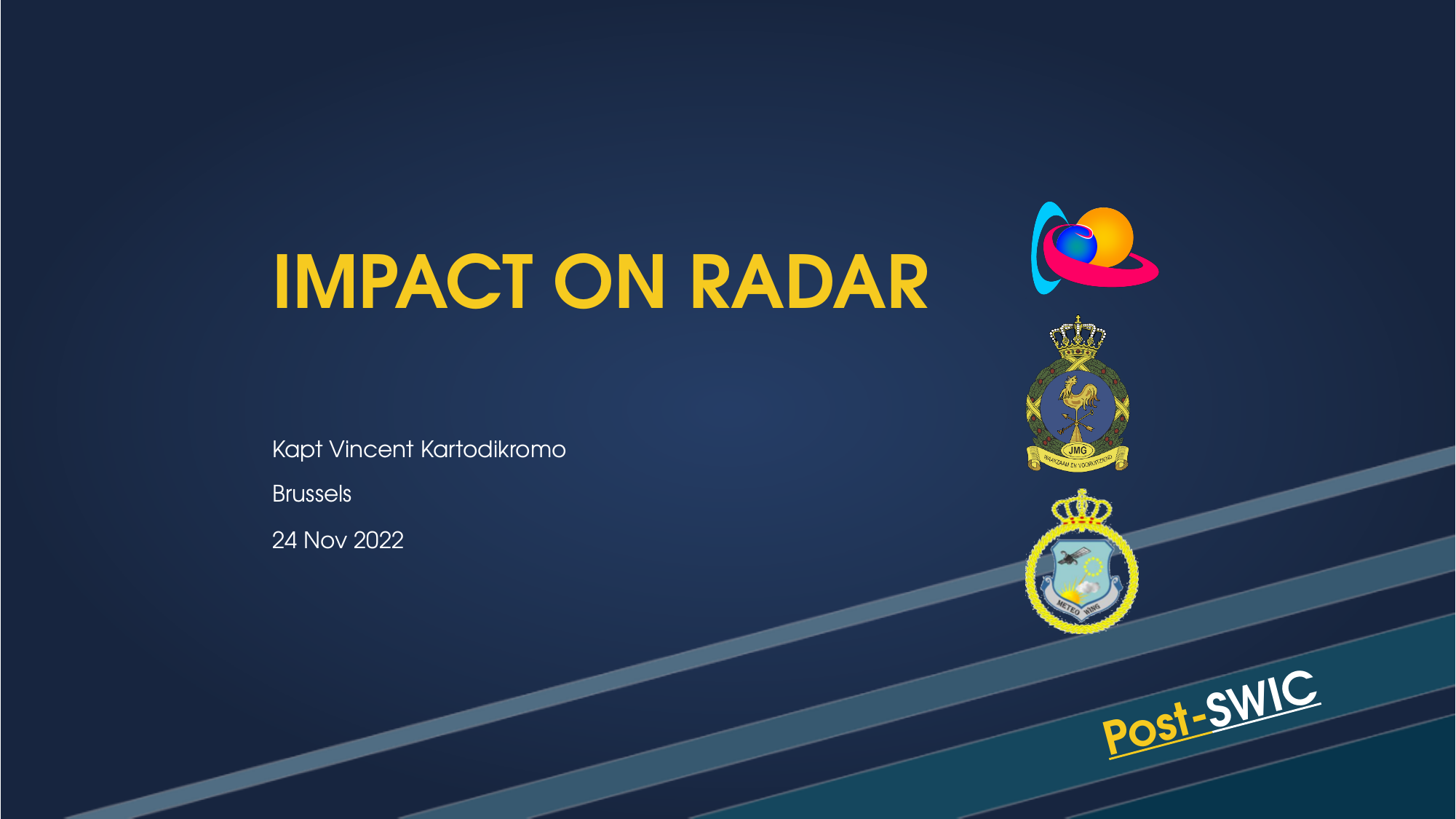

# IMPACT ON RADAR

Kapt Vincent Kartodikromo
Brussels
24 Nov 2022